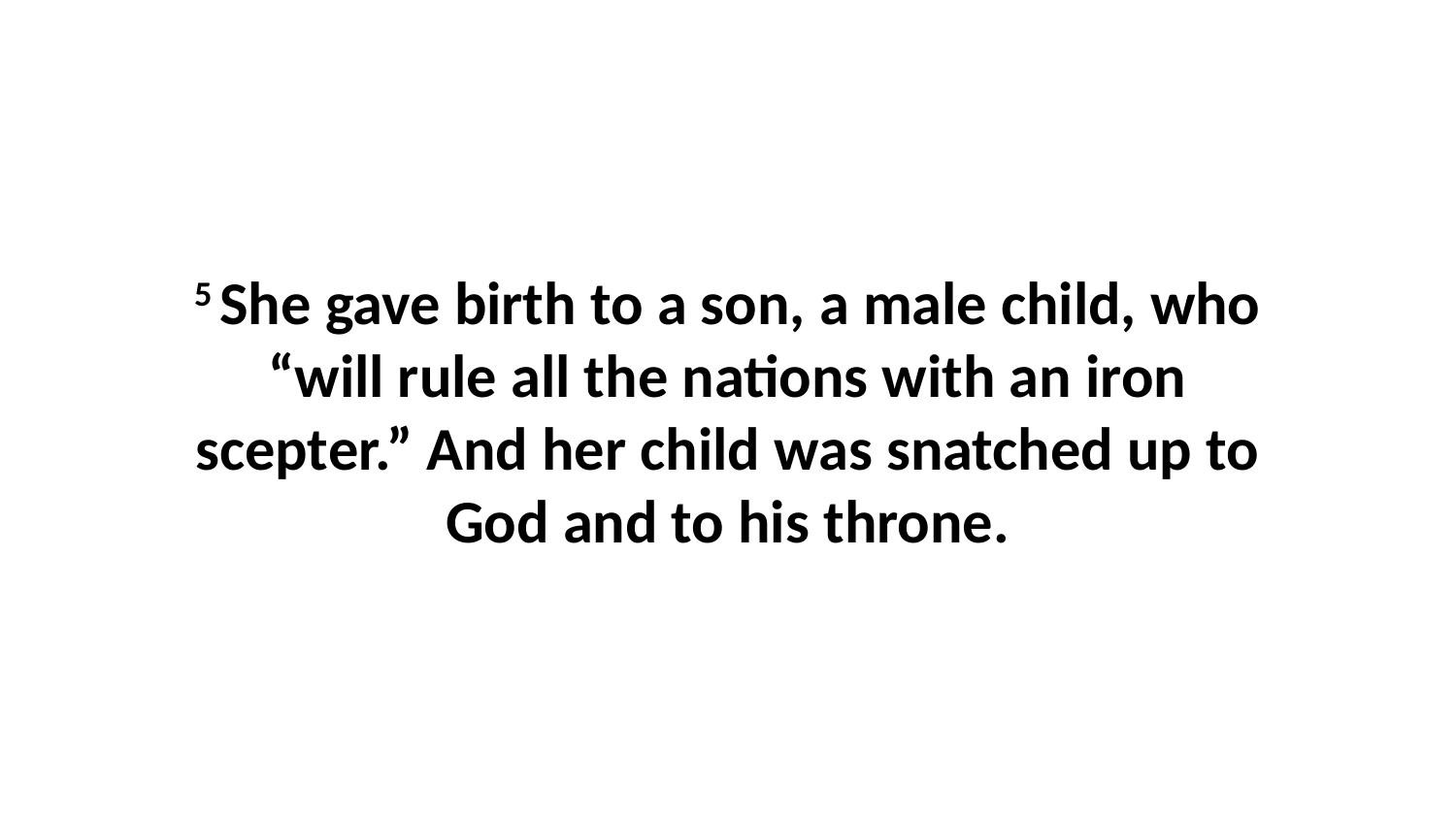

5 She gave birth to a son, a male child, who “will rule all the nations with an iron scepter.” And her child was snatched up to God and to his throne.